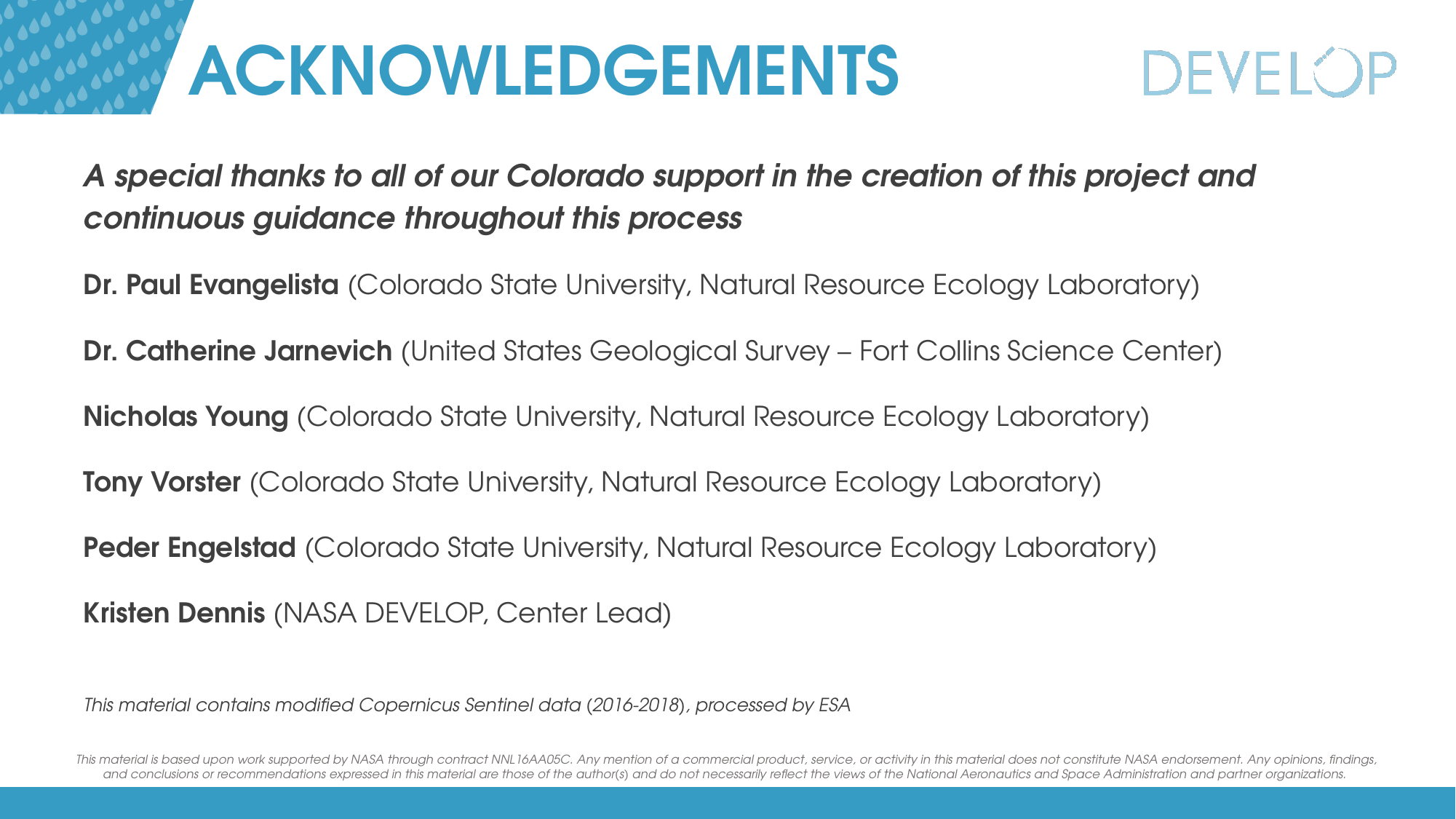

A special thanks to all of our Colorado support in the creation of this project and continuous guidance throughout this process
Dr. Paul Evangelista (Colorado State University, Natural Resource Ecology Laboratory)
Dr. Catherine Jarnevich (United States Geological Survey – Fort Collins Science Center)
Nicholas Young (Colorado State University, Natural Resource Ecology Laboratory)
Tony Vorster (Colorado State University, Natural Resource Ecology Laboratory)
Peder Engelstad (Colorado State University, Natural Resource Ecology Laboratory)
Kristen Dennis (NASA DEVELOP, Center Lead)

This material contains modified Copernicus Sentinel data (2016-2018), processed by ESA